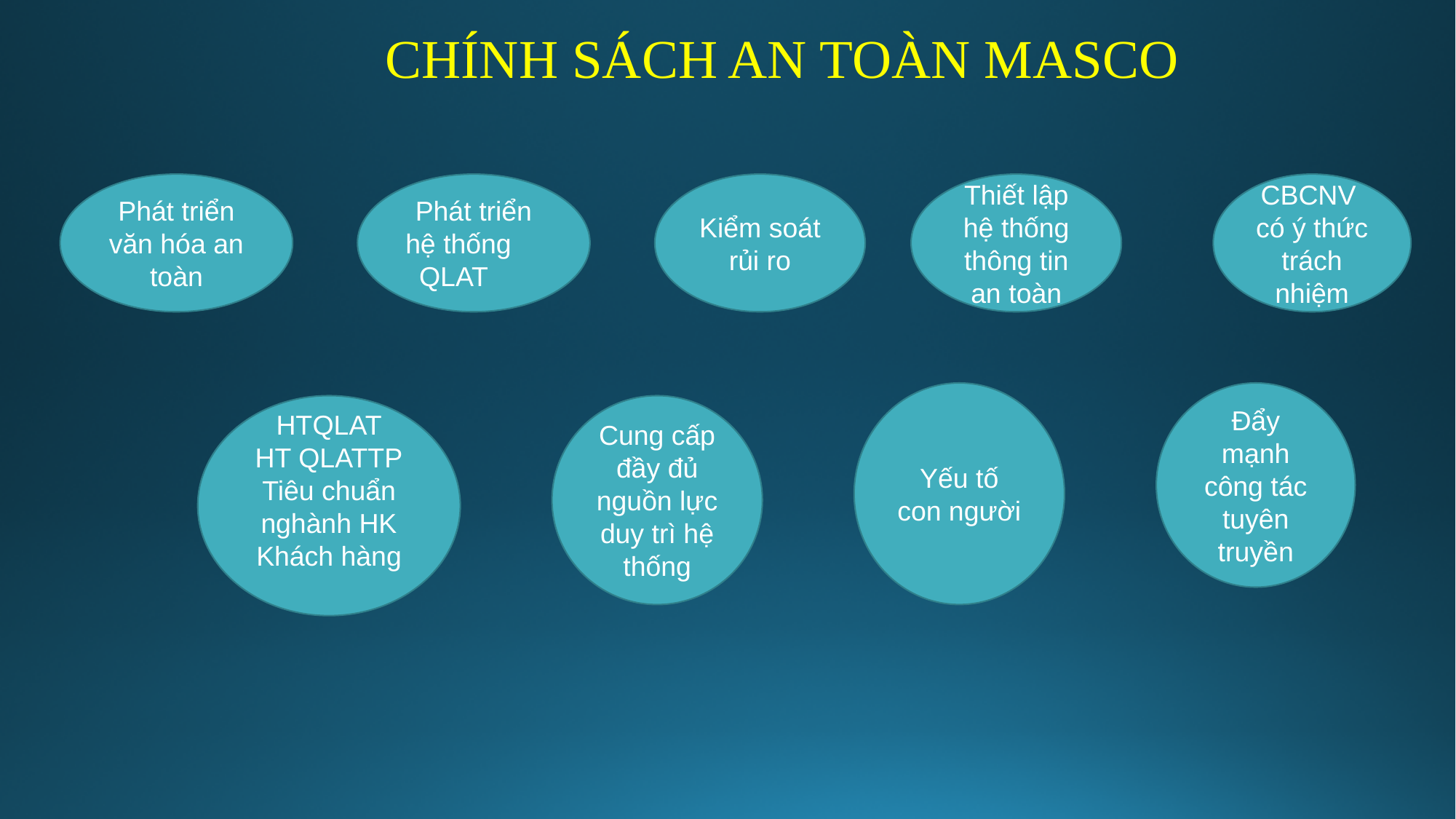

# CHÍNH SÁCH AN TOÀN MASCO
Phát triển văn hóa an toàn
Phát triển hệ thống     QLAT
Kiểm soát rủi ro
Thiết lập hệ thống thông tin an toàn
CBCNV  có ý thức trách nhiệm
Yếu tố con người
Đẩy mạnh công tác tuyên truyền
HTQLAT
HT QLATTP
Tiêu chuẩn nghành HK
Khách hàng

Cung cấp đầy đủ nguồn lực duy trì hệ thống